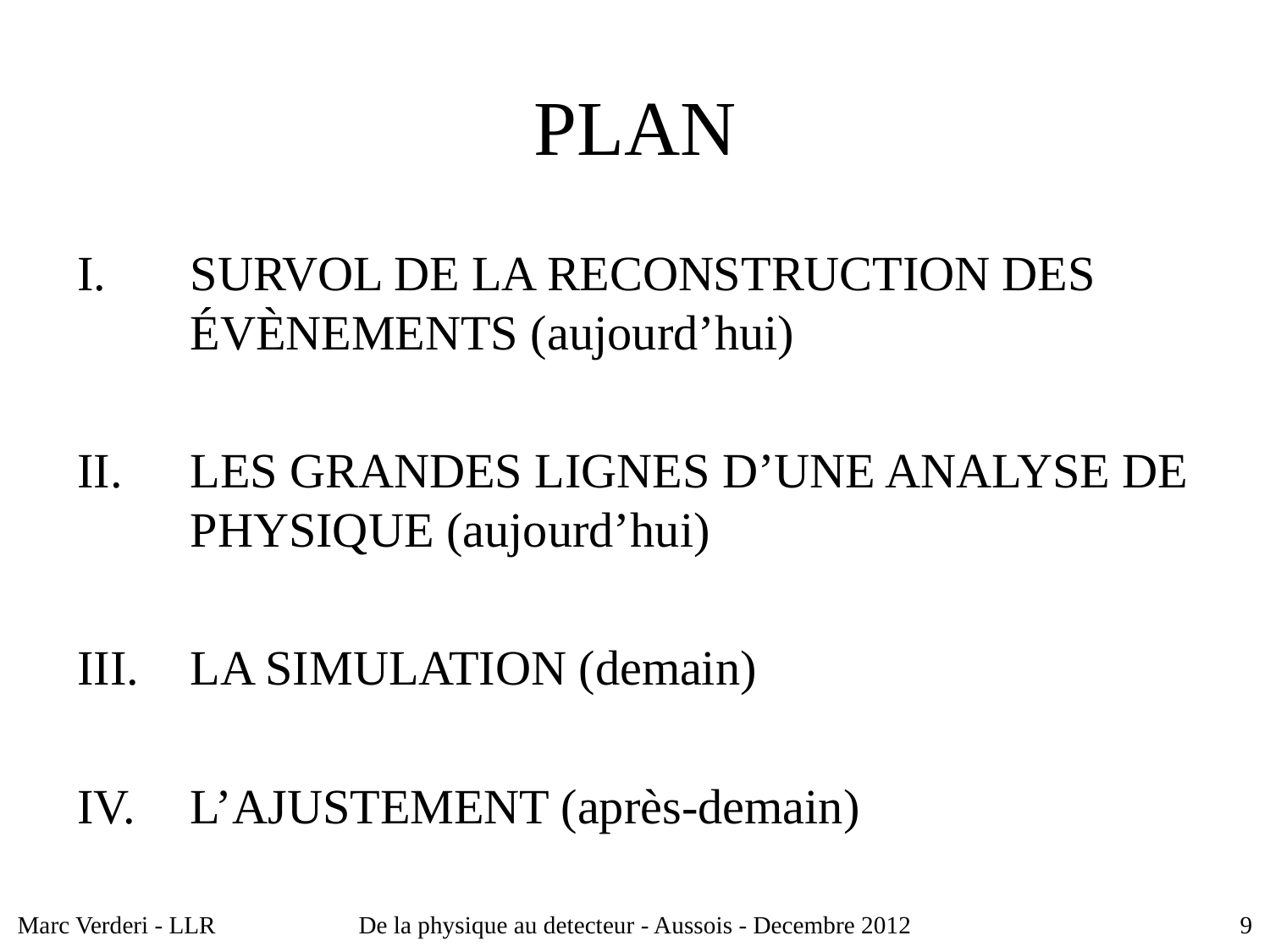

# PLAN
SURVOL DE LA RECONSTRUCTION DES ÉVÈNEMENTS (aujourd’hui)

LES GRANDES LIGNES D’UNE ANALYSE DE PHYSIQUE (aujourd’hui)

LA SIMULATION (demain)

L’AJUSTEMENT (après-demain)
Marc Verderi - LLR
De la physique au detecteur - Aussois - Decembre 2012
9